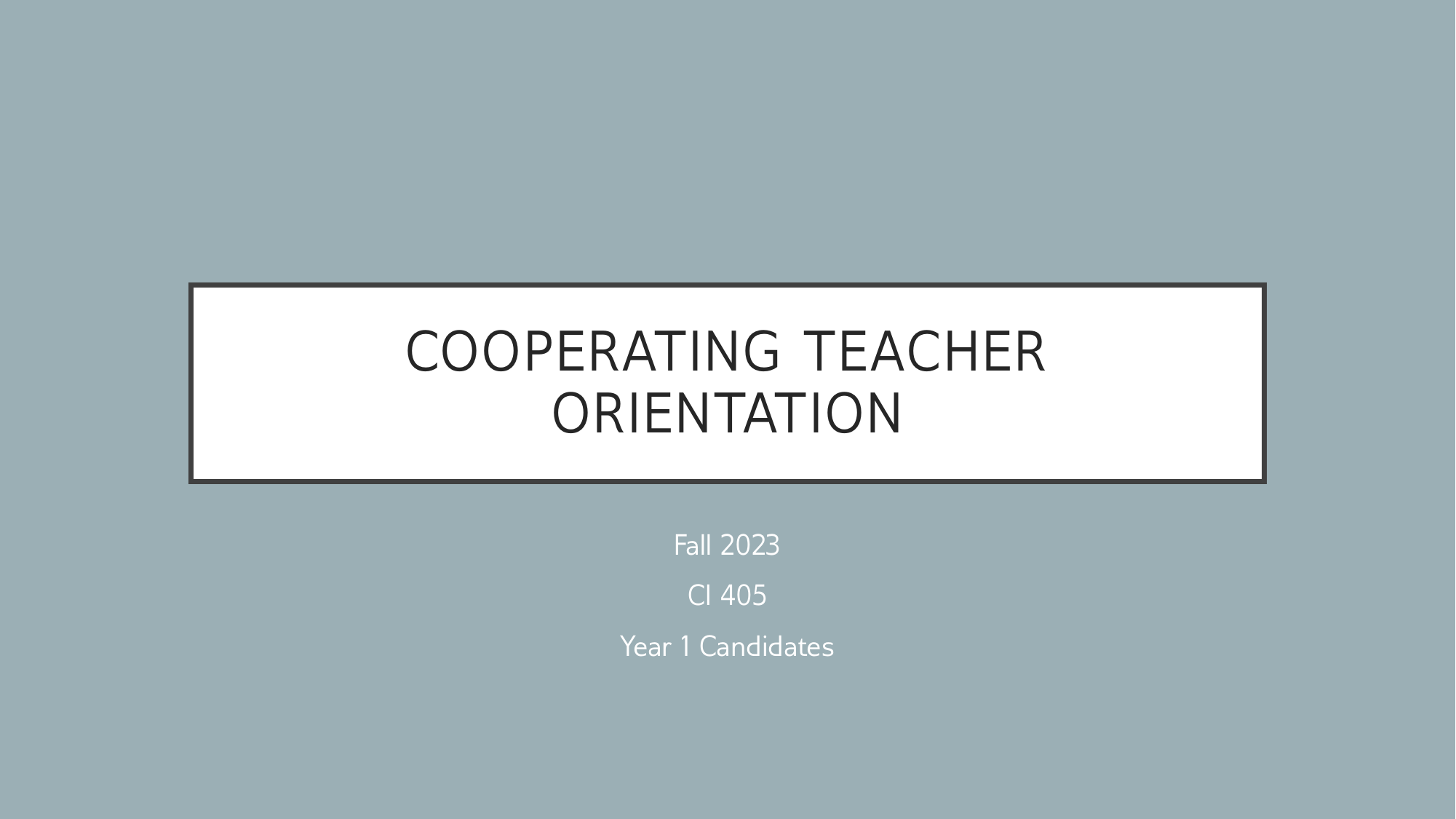

# Cooperating teacher orientation
Fall 2023
CI 405
Year 1 Candidates